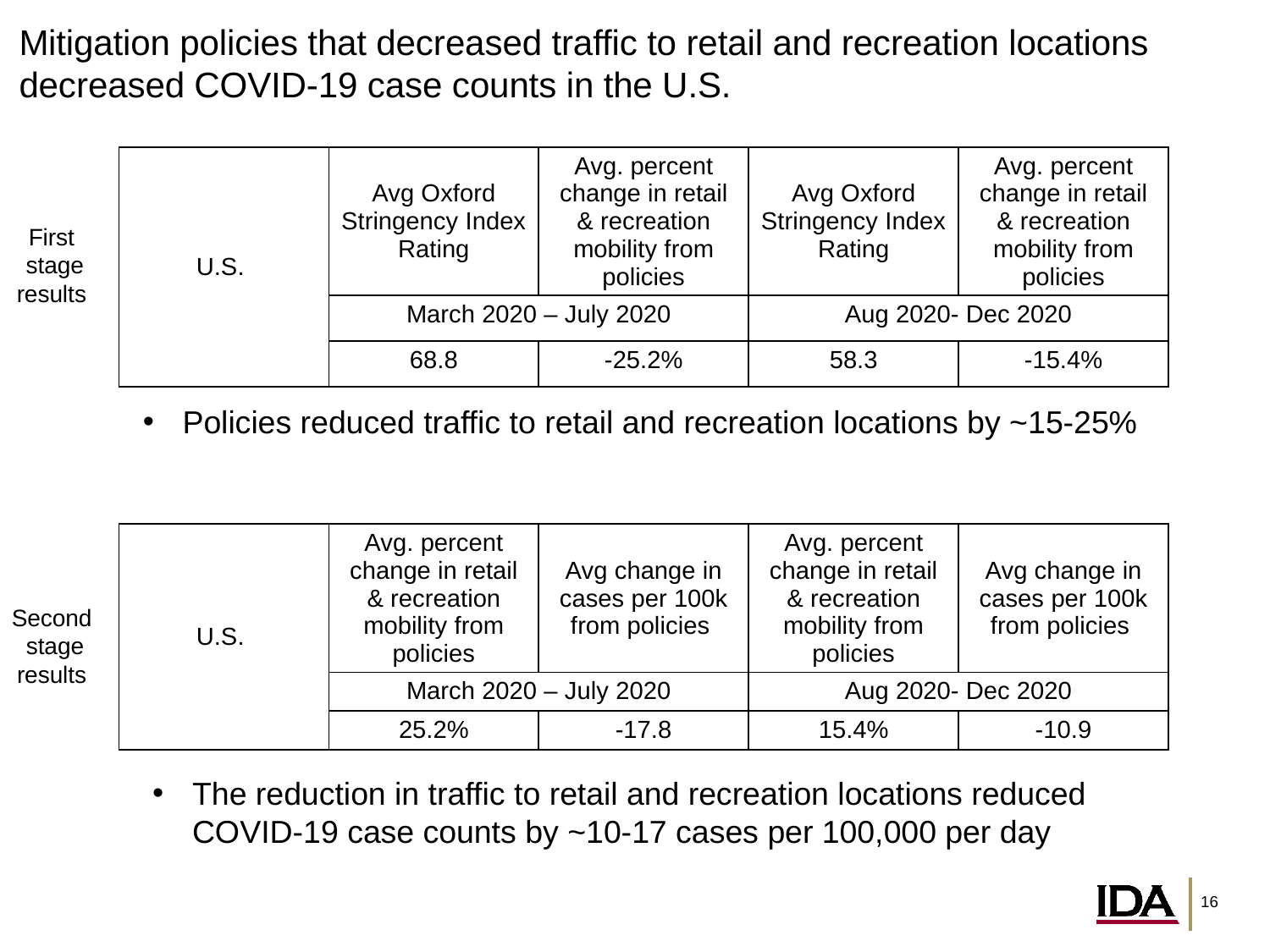

# Mitigation policies that decreased traffic to retail and recreation locations decreased COVID-19 case counts in the U.S.
| U.S. | Avg Oxford Stringency Index Rating | Avg. percent change in retail & recreation mobility from policies | Avg Oxford Stringency Index Rating | Avg. percent change in retail & recreation mobility from policies |
| --- | --- | --- | --- | --- |
|  | March 2020 – July 2020 |  | Aug 2020- Dec 2020 |  |
|  | 68.8 | -25.2% | 58.3 | -15.4% |
First
 stage
results
Policies reduced traffic to retail and recreation locations by ~15-25%
| U.S. | Avg. percent change in retail & recreation mobility from policies | Avg change in cases per 100k from policies | Avg. percent change in retail & recreation mobility from policies | Avg change in cases per 100k from policies |
| --- | --- | --- | --- | --- |
|  | March 2020 – July 2020 |  | Aug 2020- Dec 2020 |  |
|  | 25.2% | -17.8 | 15.4% | -10.9 |
Second
 stage
results
The reduction in traffic to retail and recreation locations reduced COVID-19 case counts by ~10-17 cases per 100,000 per day